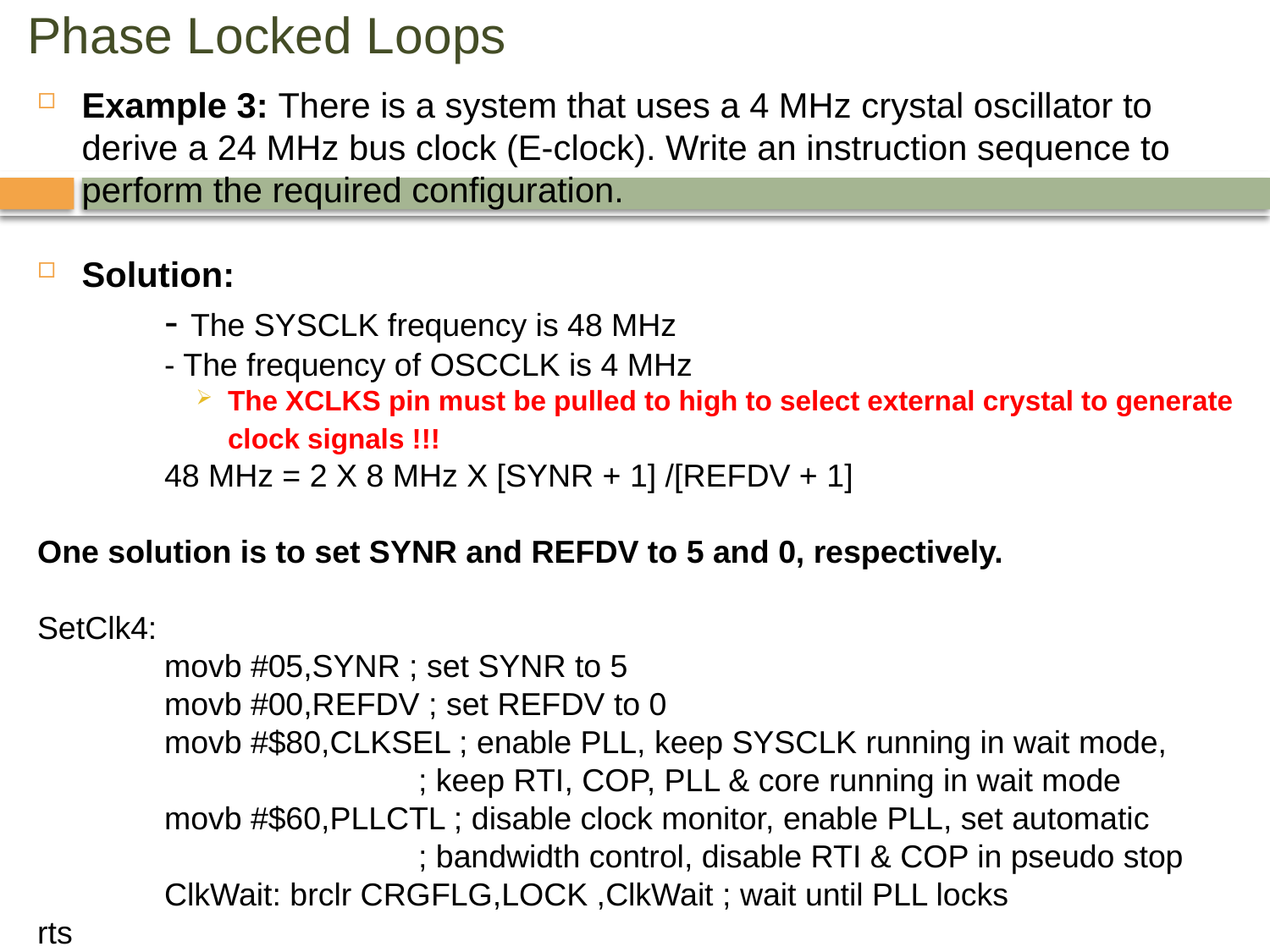

# Phase Locked Loops
Example 3: There is a system that uses a 4 MHz crystal oscillator to derive a 24 MHz bus clock (E-clock). Write an instruction sequence to perform the required configuration.

Solution:
	- The SYSCLK frequency is 48 MHz
	- The frequency of OSCCLK is 4 MHz
The XCLKS pin must be pulled to high to select external crystal to generate clock signals !!!
	48 MHz = 2 X 8 MHz X [SYNR + 1] /[REFDV + 1]

One solution is to set SYNR and REFDV to 5 and 0, respectively.

SetClk4:
	movb #05,SYNR ; set SYNR to 5
	movb #00,REFDV ; set REFDV to 0
	movb #$80,CLKSEL ; enable PLL, keep SYSCLK running in wait mode,
			; keep RTI, COP, PLL & core running in wait mode
	movb #$60,PLLCTL ; disable clock monitor, enable PLL, set automatic
			; bandwidth control, disable RTI & COP in pseudo stop
	ClkWait: brclr CRGFLG,LOCK ,ClkWait ; wait until PLL locks
rts